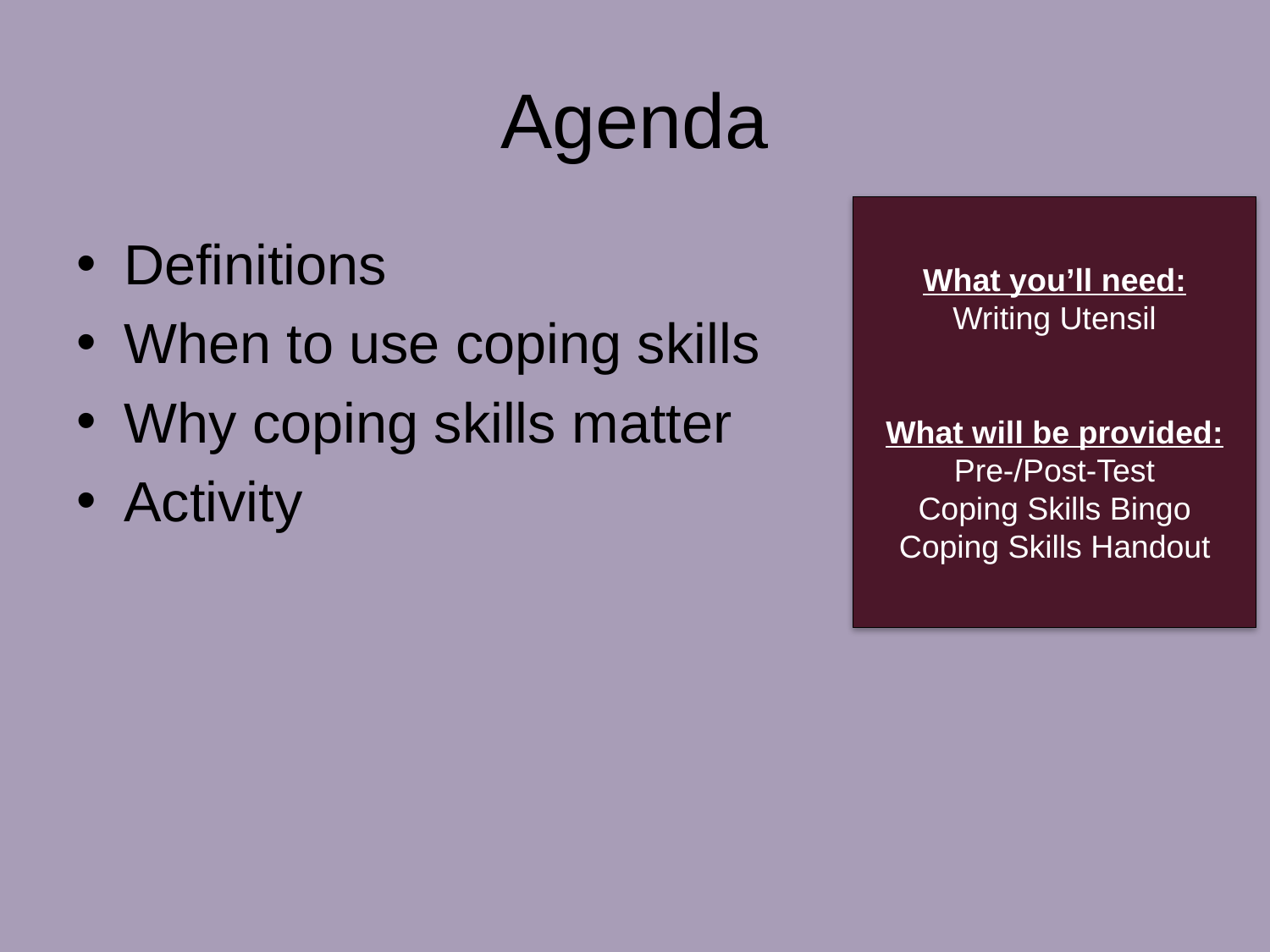

# Agenda
What you’ll need:
Writing Utensil

What will be provided:
Pre-/Post-Test
Coping Skills Bingo
Coping Skills Handout
Definitions
When to use coping skills
Why coping skills matter
Activity